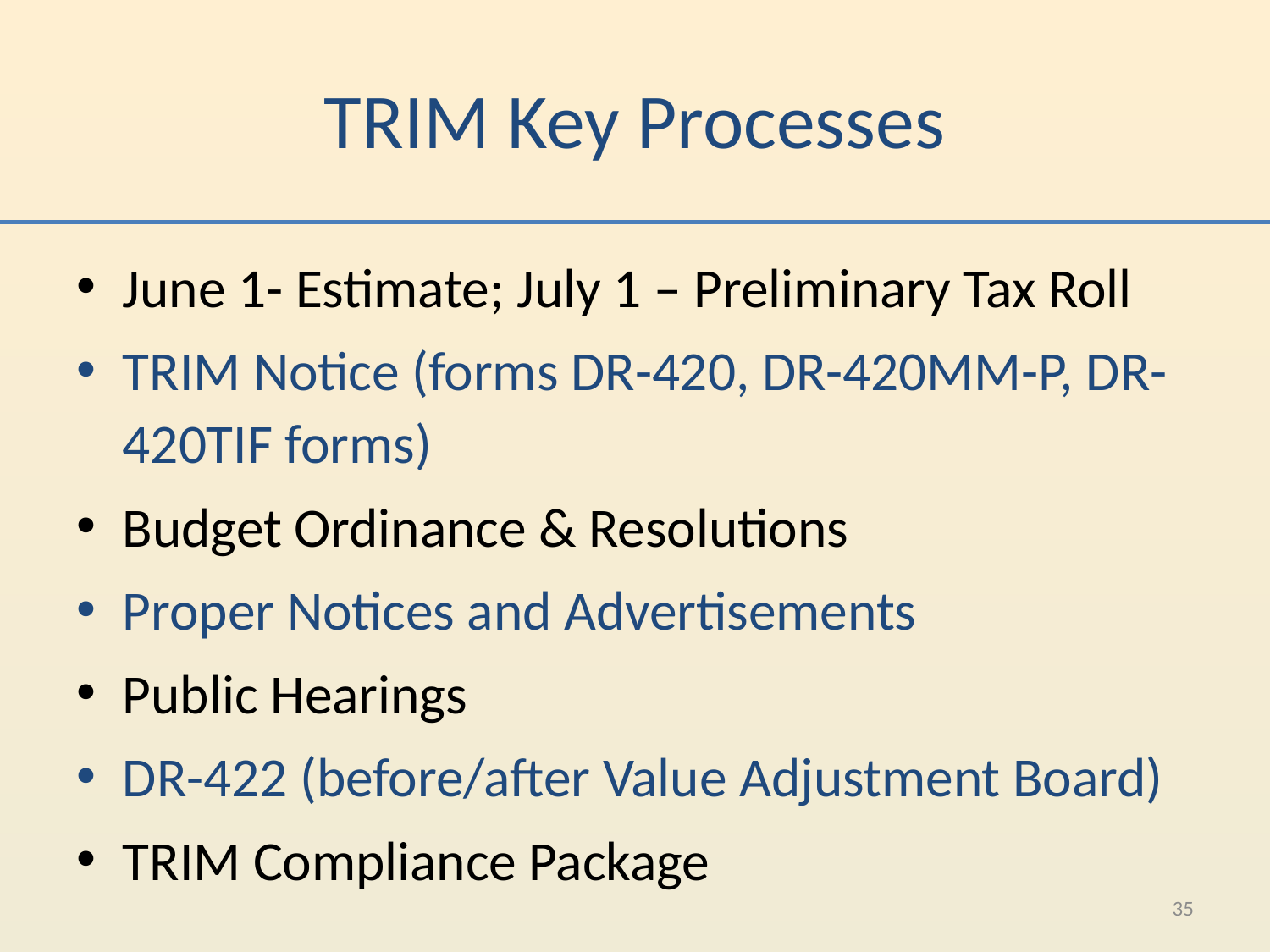

# TRIM Key Processes
June 1- Estimate; July 1 – Preliminary Tax Roll
TRIM Notice (forms DR-420, DR-420MM-P, DR-420TIF forms)
Budget Ordinance & Resolutions
Proper Notices and Advertisements
Public Hearings
DR-422 (before/after Value Adjustment Board)
TRIM Compliance Package

35